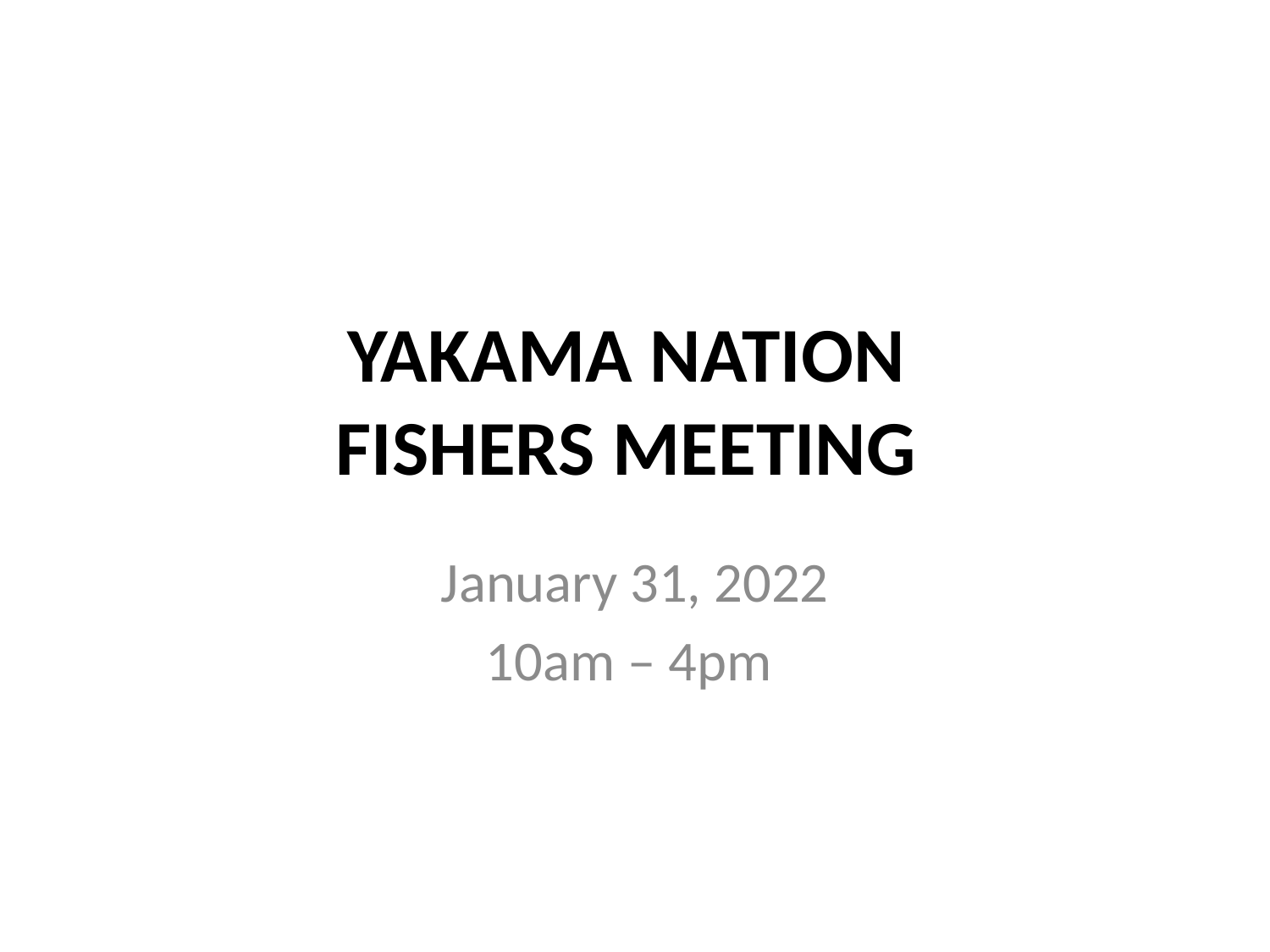

# YAKAMA NATION FISHERS MEETING
January 31, 2022
10am – 4pm